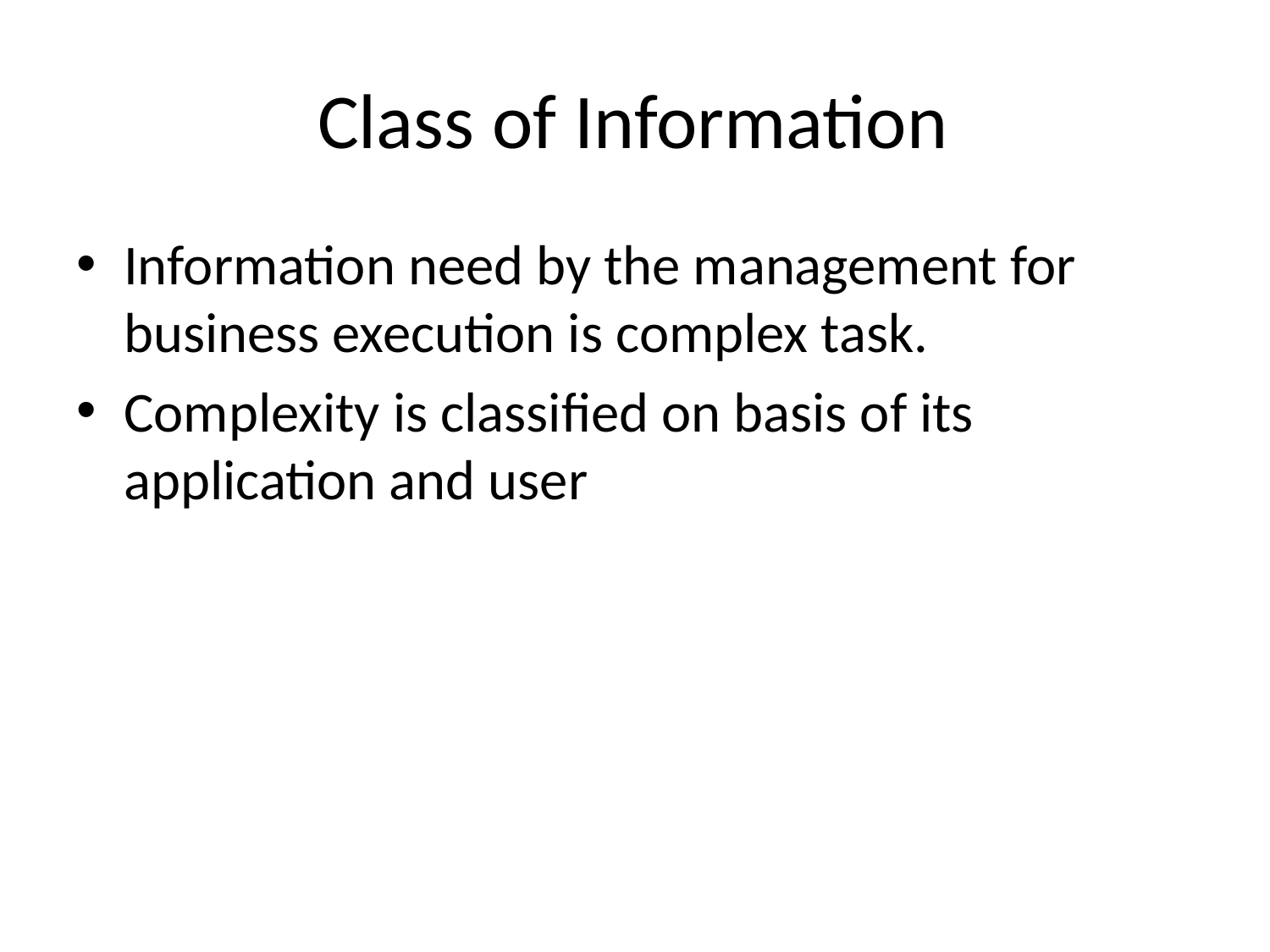

# Class of Information
Information need by the management for business execution is complex task.
Complexity is classified on basis of its application and user